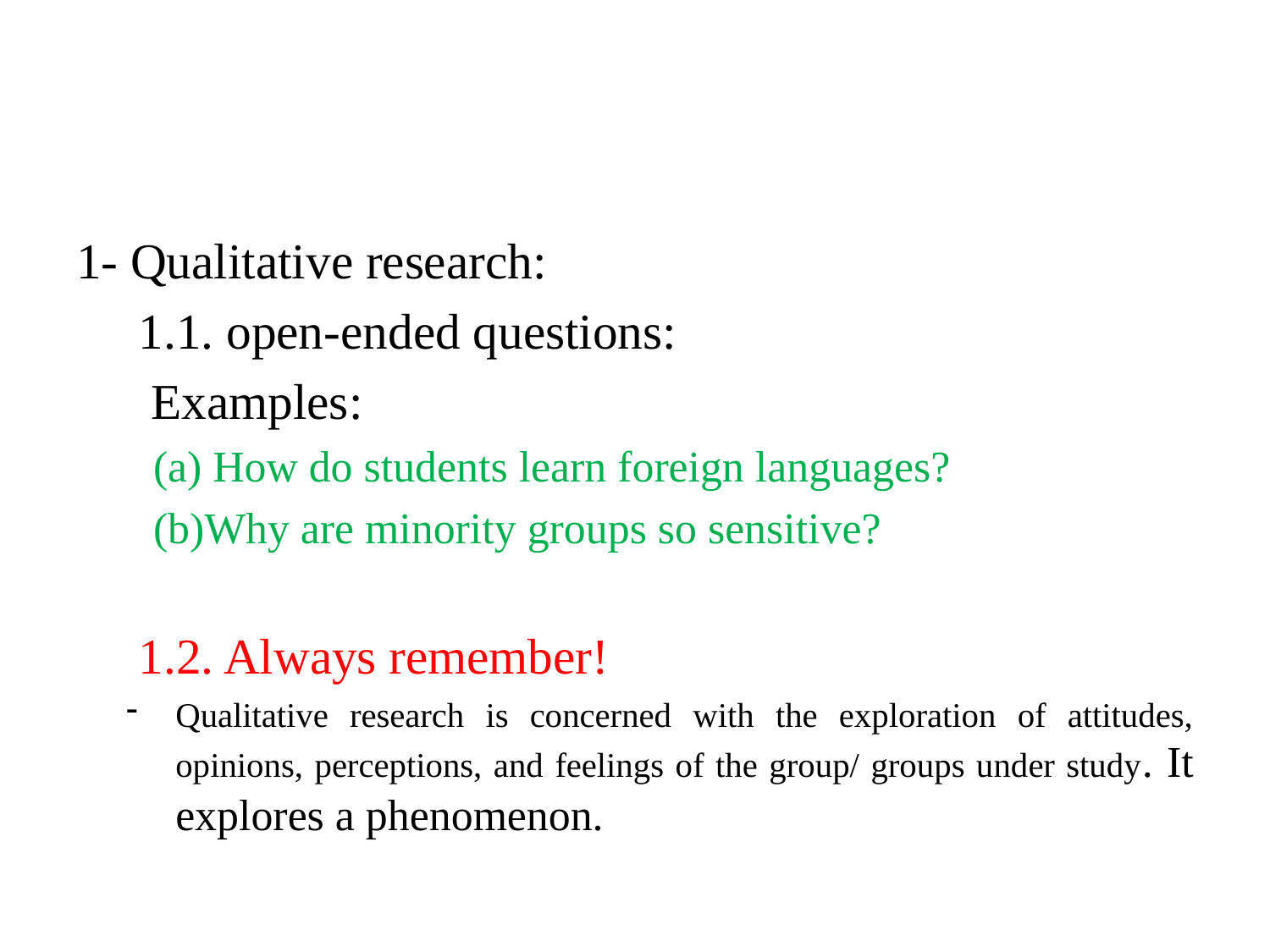

1- Qualitative research:
     1.1. open-ended questions:
      Examples:
       (a) How do students learn foreign languages?
       (b)Why are minority groups so sensitive?

     1.2. Always remember!
Qualitative research is concerned with the exploration of attitudes, opinions, perceptions, and feelings of the group/ groups under study. It explores a phenomenon.